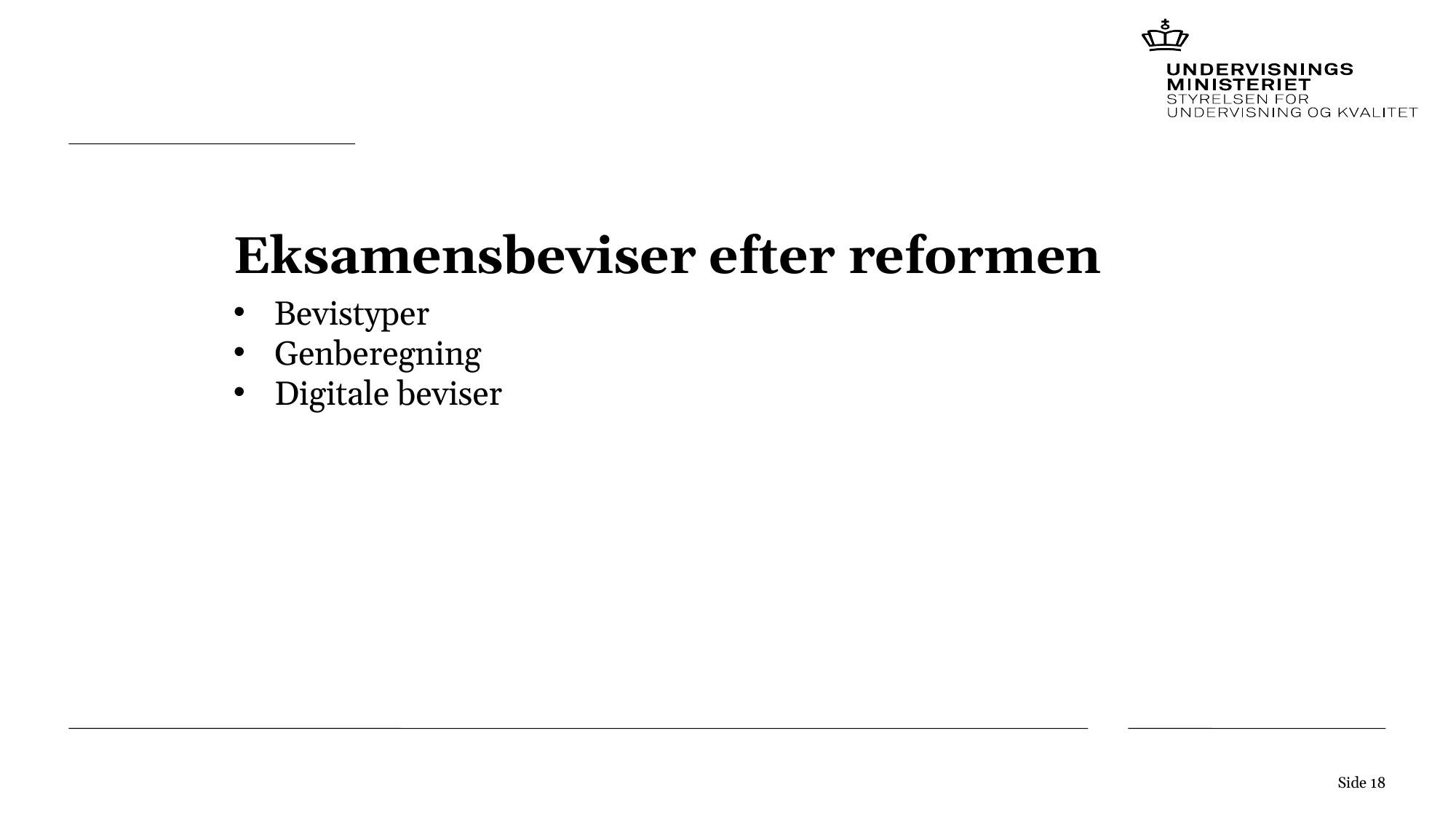

# Eksamensbeviser efter reformen
Bevistyper
Genberegning
Digitale beviser

Side 18